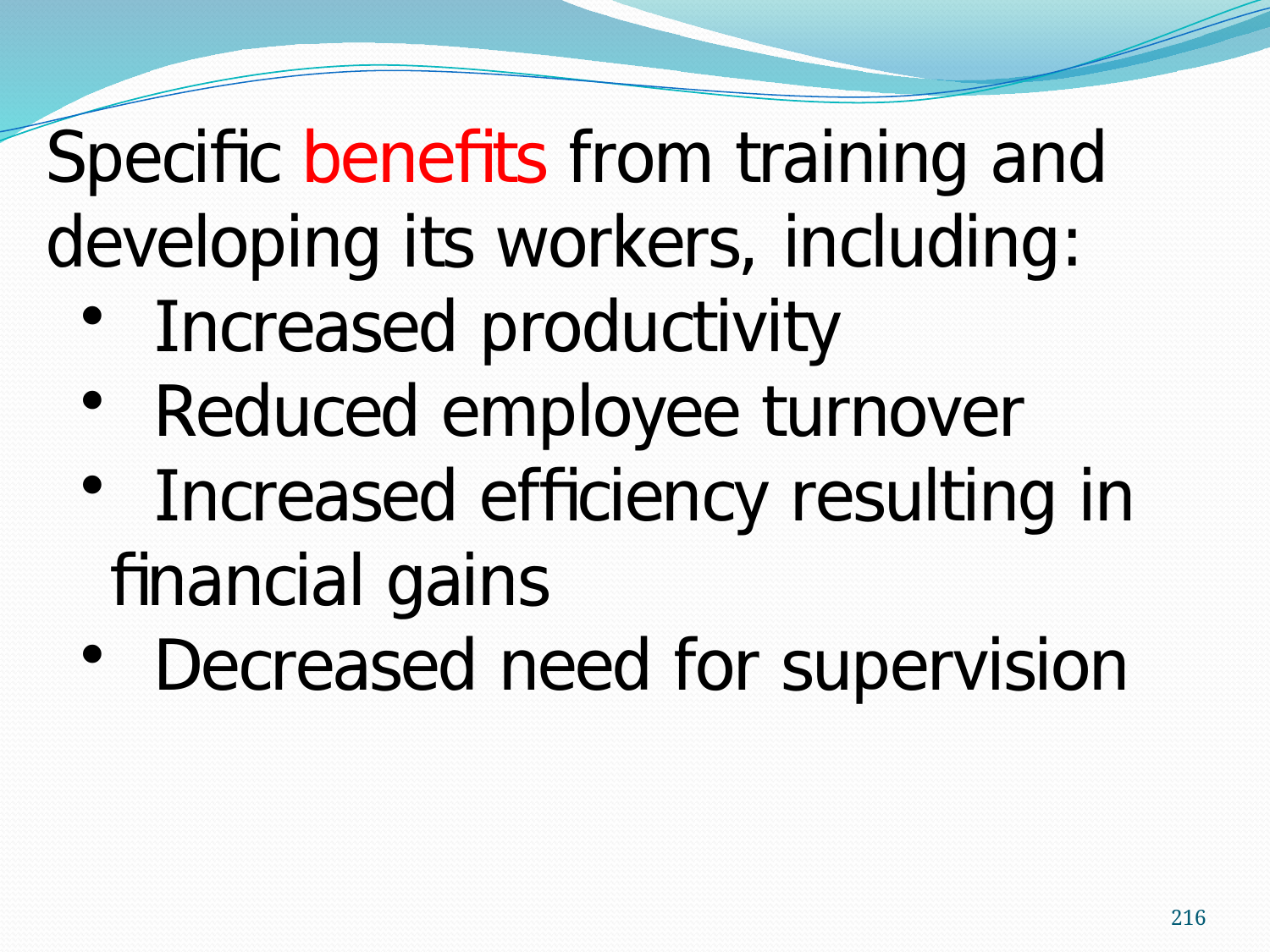

Specific benefits from training and developing its workers, including:
  Increased productivity
  Reduced employee turnover
  Increased efficiency resulting in financial gains
  Decreased need for supervision
216